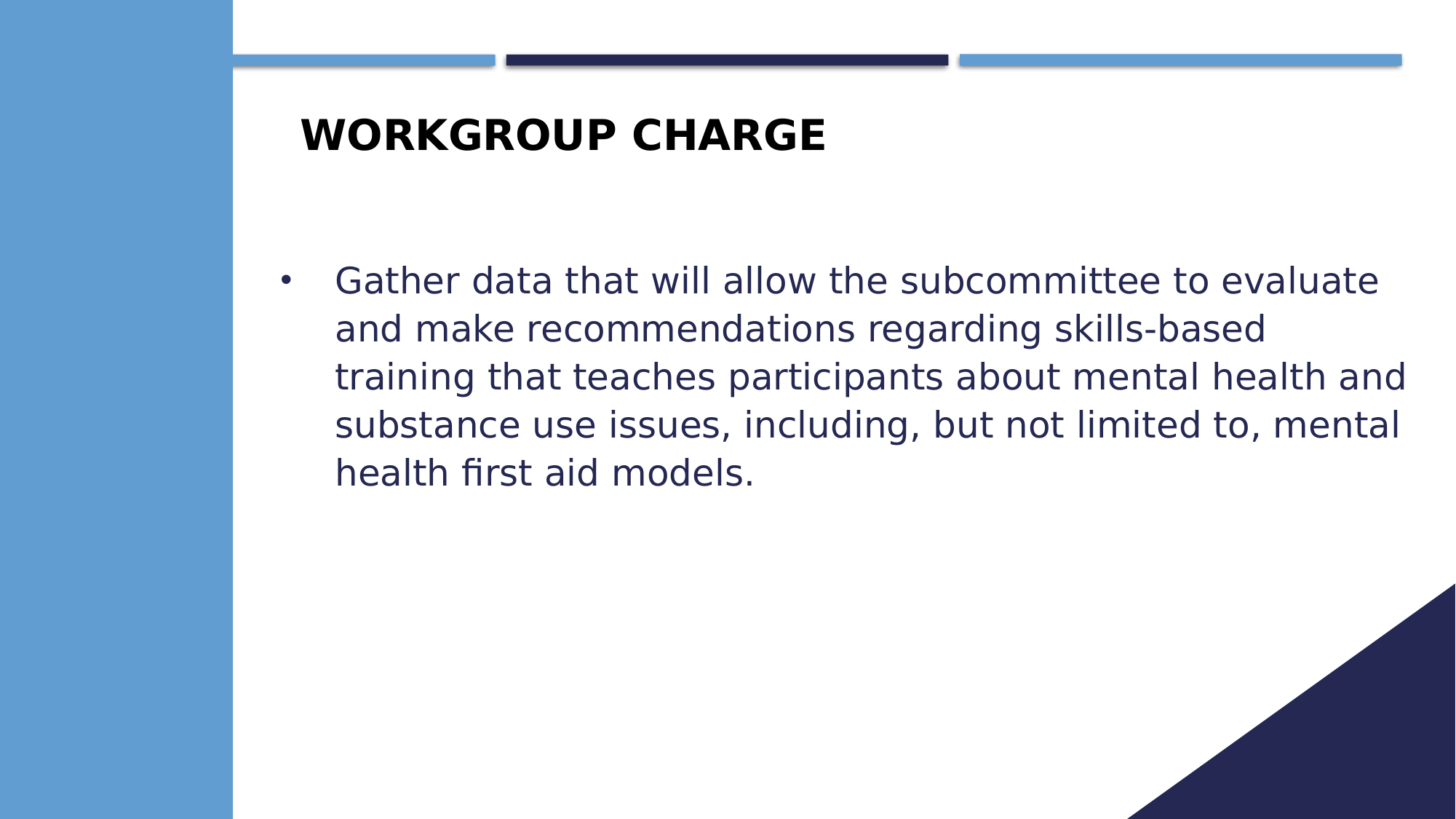

# Workgroup charge

Gather data that will allow the subcommittee to evaluate and make recommendations regarding skills-based training that teaches participants about mental health and substance use issues, including, but not limited to, mental health first aid models.

2